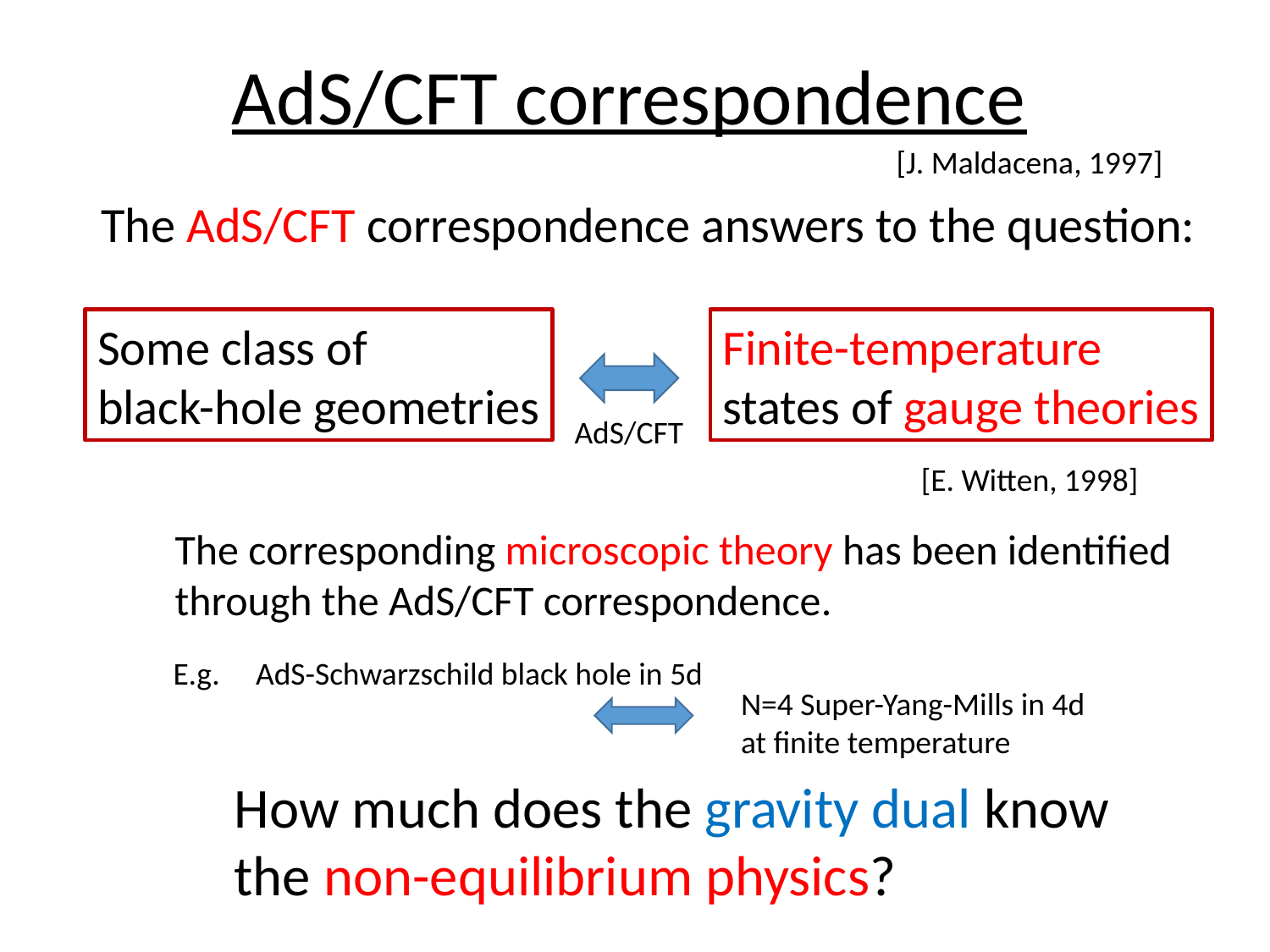

# AdS/CFT correspondence
[J. Maldacena, 1997]
The AdS/CFT correspondence answers to the question:
Some class of
black-hole geometries
Finite-temperature
states of gauge theories

AdS/CFT
[E. Witten, 1998]
The corresponding microscopic theory has been identified
through the AdS/CFT correspondence.
E.g.     AdS-Schwarzschild black hole in 5d
N=4 Super-Yang-Mills in 4d
at finite temperature

How much does the gravity dual know
the non-equilibrium physics?